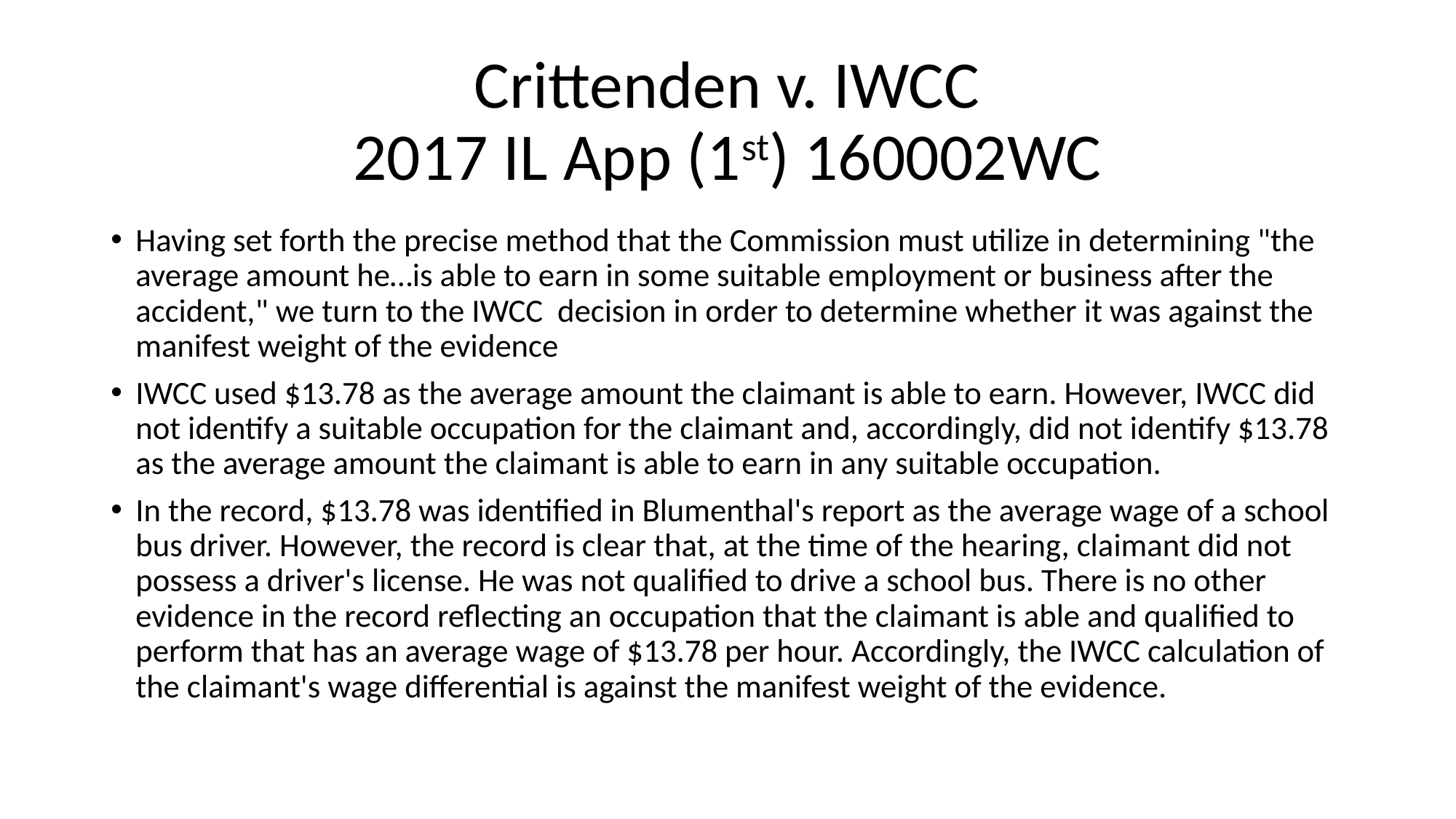

# Crittenden v. IWCC 2017 IL App (1st) 160002WC
Having set forth the precise method that the Commission must utilize in determining "the average amount he…is able to earn in some suitable employment or business after the accident," we turn to the IWCC  decision in order to determine whether it was against the manifest weight of the evidence
IWCC used $13.78 as the average amount the claimant is able to earn. However, IWCC did not identify a suitable occupation for the claimant and, accordingly, did not identify $13.78 as the average amount the claimant is able to earn in any suitable occupation.
In the record, $13.78 was identified in Blumenthal's report as the average wage of a school bus driver. However, the record is clear that, at the time of the hearing, claimant did not possess a driver's license. He was not qualified to drive a school bus. There is no other evidence in the record reflecting an occupation that the claimant is able and qualified to perform that has an average wage of $13.78 per hour. Accordingly, the IWCC calculation of the claimant's wage differential is against the manifest weight of the evidence.